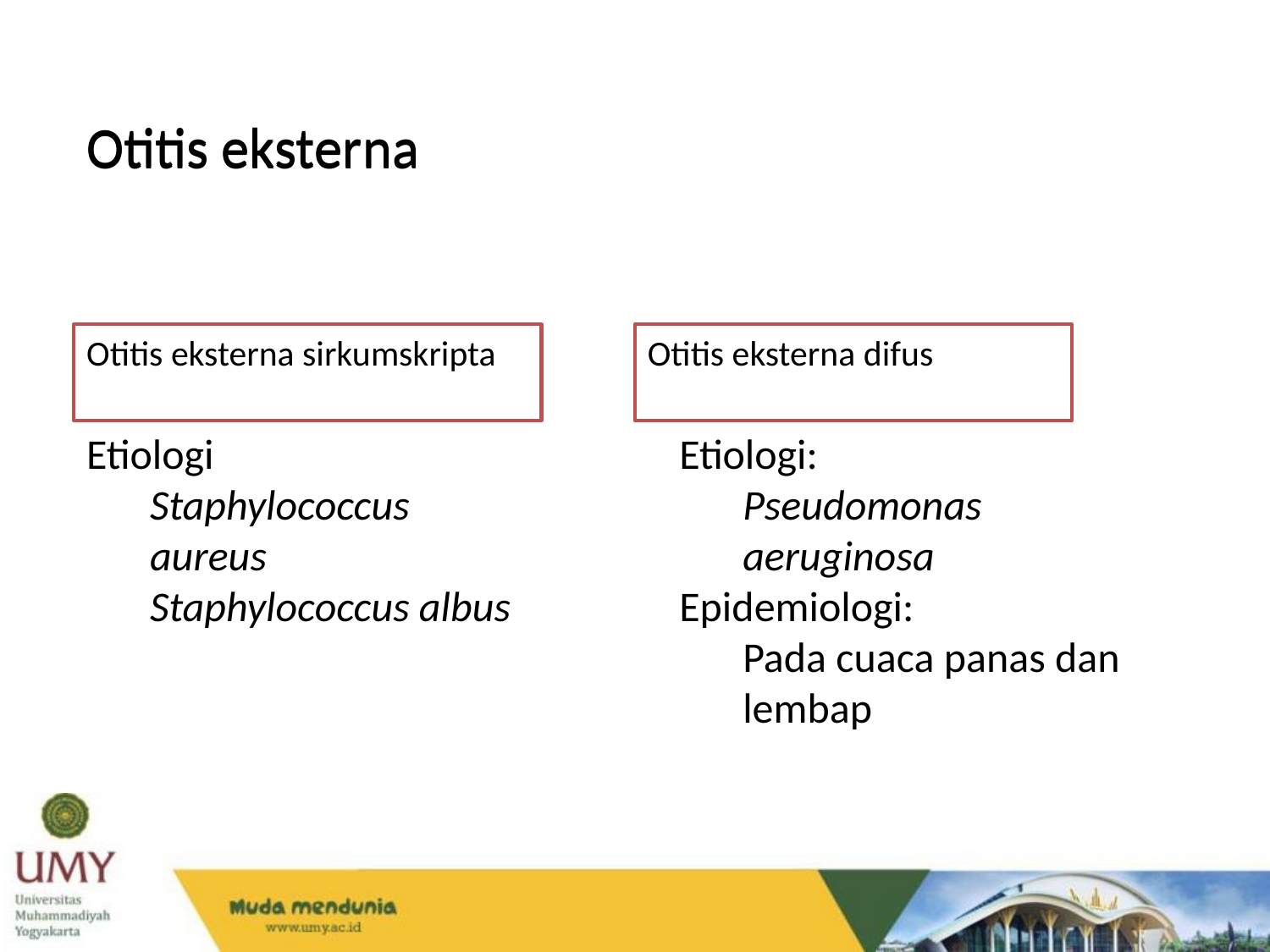

Otitis eksterna
Otitis eksterna
Otitis eksterna sirkumskripta
Otitis eksterna difus
Etiologi
Staphylococcus aureus
Staphylococcus albus

Etiologi:
Pseudomonas aeruginosa
Epidemiologi:
Pada cuaca panas dan lembap